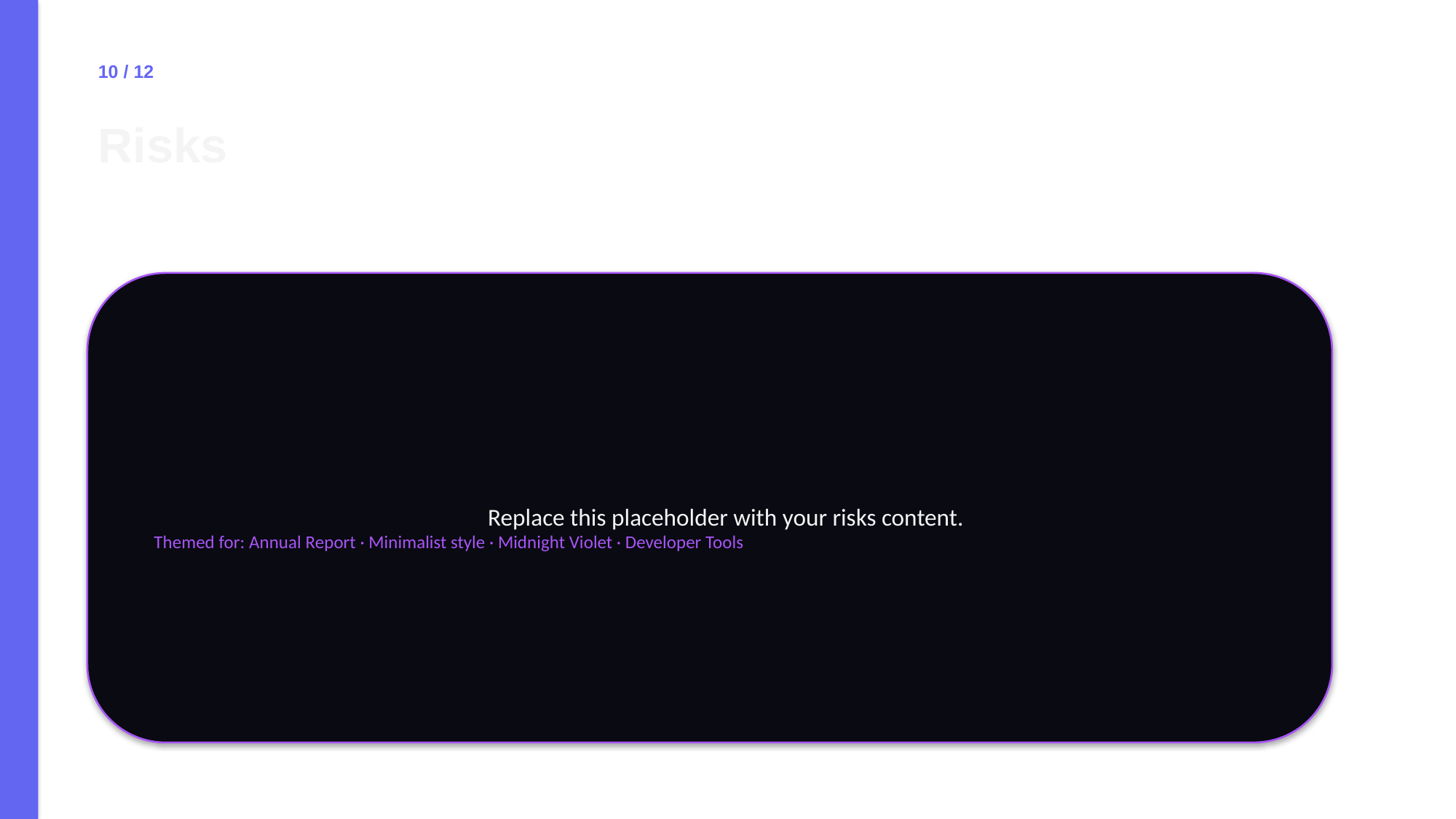

10 / 12
Risks
Replace this placeholder with your risks content.
Themed for: Annual Report · Minimalist style · Midnight Violet · Developer Tools